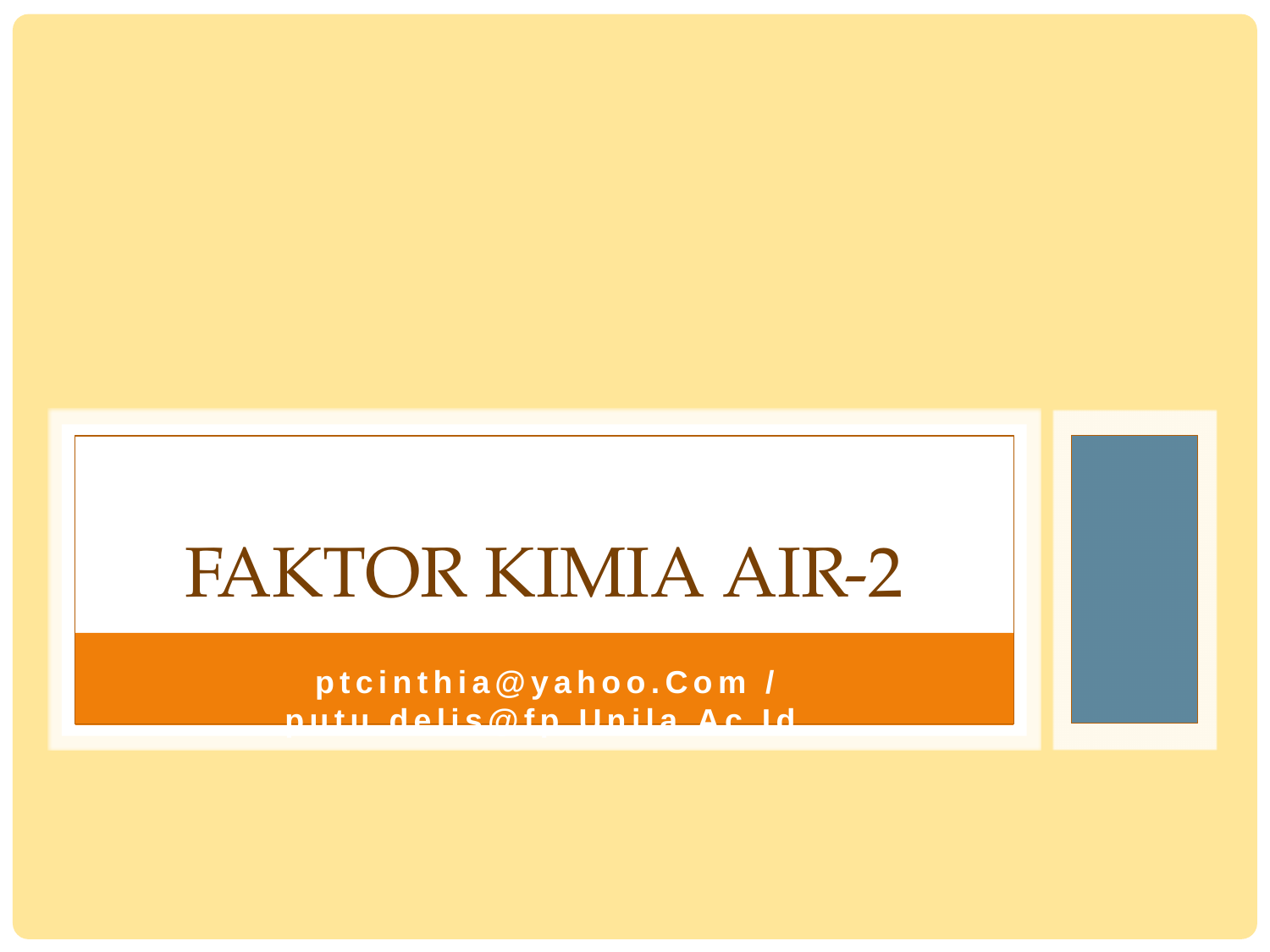

# FAKTOR KIMIA AIR-2
ptcinthia@yahoo.Com / putu.delis@fp.Unila.Ac.Id